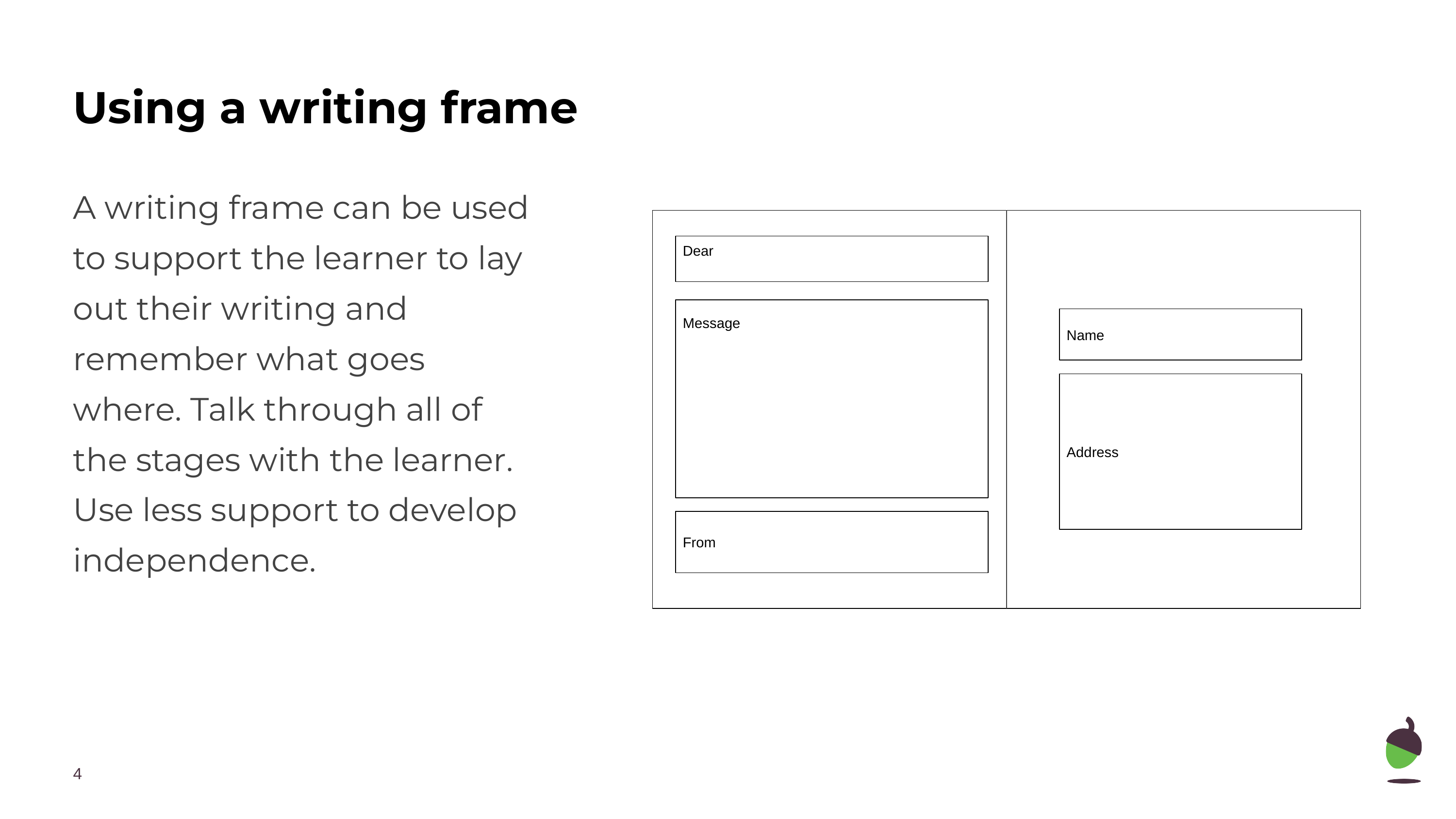

# Using a writing frame

A writing frame can be used to support the learner to lay out their writing and remember what goes where. Talk through all of the stages with the learner.
Use less support to develop independence.

Dear

Message

Name
Address
From
4